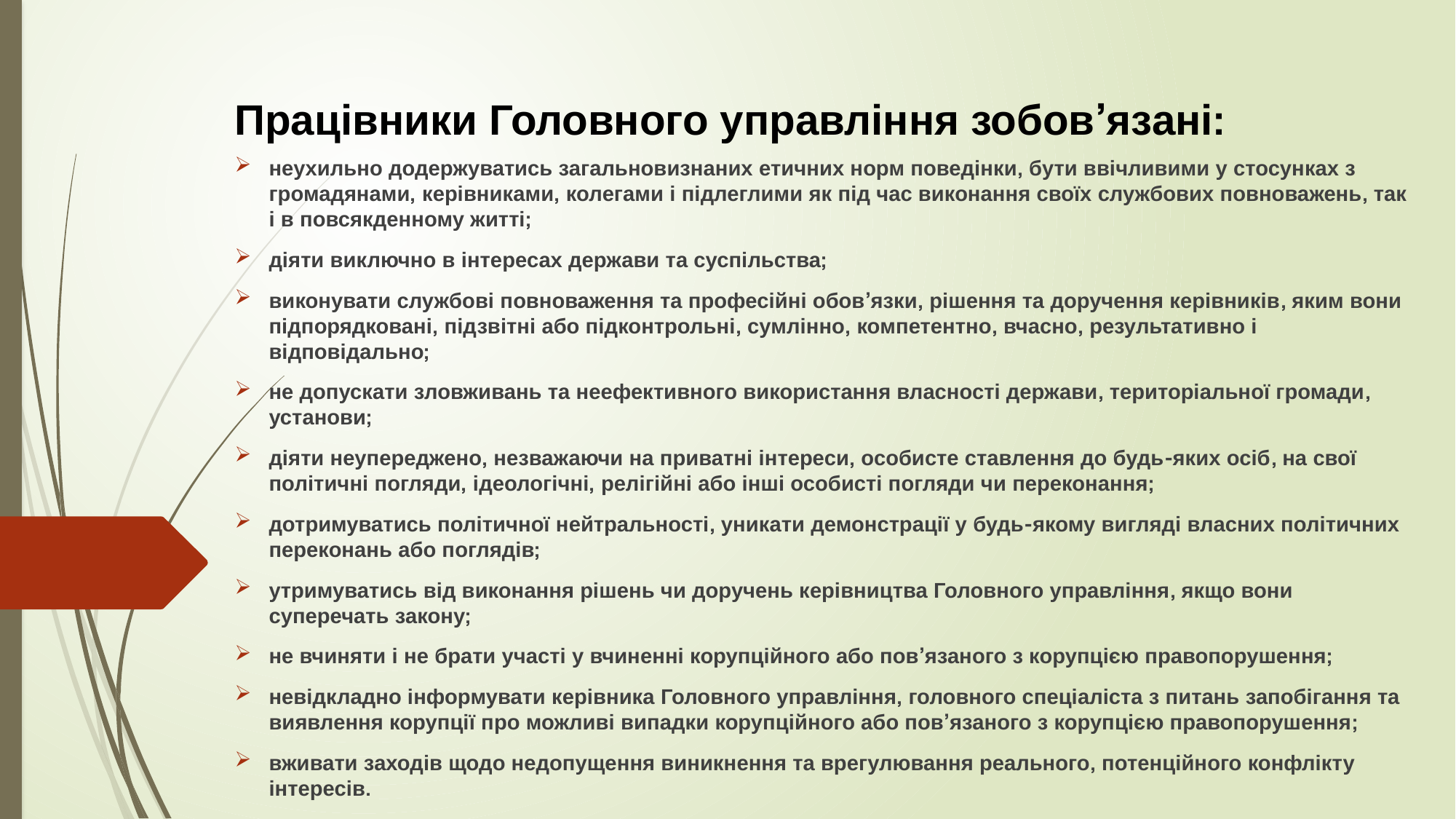

# Працівники Головного управління зобов’язані:
неухильно додержуватись загальновизнаних етичних норм поведінки, бути ввічливими у стосунках з громадянами, керівниками, колегами і підлеглими як під час виконання своїх службових повноважень, так і в повсякденному житті;
діяти виключно в інтересах держави та суспільства;
виконувати службові повноваження та професійні обов’язки, рішення та доручення керівників, яким вони підпорядковані, підзвітні або підконтрольні, сумлінно, компетентно, вчасно, результативно і відповідально;
не допускати зловживань та неефективного використання власності держави, територіальної громади, установи;
діяти неупереджено, незважаючи на приватні інтереси, особисте ставлення до будь-яких осіб, на свої політичні погляди, ідеологічні, релігійні або інші особисті погляди чи переконання;
дотримуватись політичної нейтральності, уникати демонстрації у будь-якому вигляді власних політичних переконань або поглядів;
утримуватись від виконання рішень чи доручень керівництва Головного управління, якщо вони суперечать закону;
не вчиняти і не брати участі у вчиненні корупційного або пов’язаного з корупцією правопорушення;
невідкладно інформувати керівника Головного управління, головного спеціаліста з питань запобігання та виявлення корупції про можливі випадки корупційного або пов’язаного з корупцією правопорушення;
вживати заходів щодо недопущення виникнення та врегулювання реального, потенційного конфлікту інтересів.